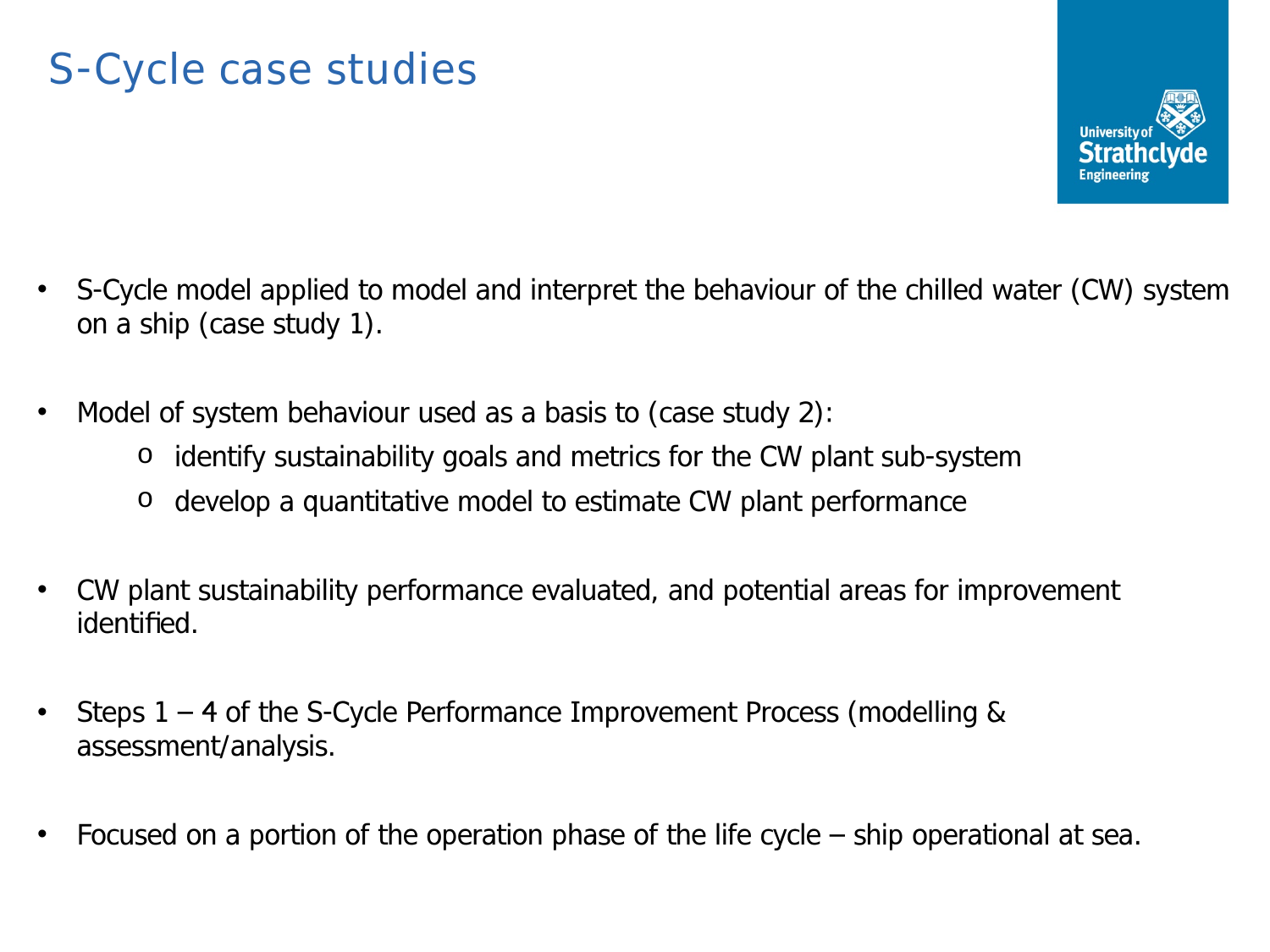

S-Cycle case studies
S-Cycle model applied to model and interpret the behaviour of the chilled water (CW) system on a ship (case study 1).

Model of system behaviour used as a basis to (case study 2):
identify sustainability goals and metrics for the CW plant sub-system
develop a quantitative model to estimate CW plant performance

CW plant sustainability performance evaluated, and potential areas for improvement identified.

Steps 1 – 4 of the S-Cycle Performance Improvement Process (modelling & assessment/analysis.

Focused on a portion of the operation phase of the life cycle – ship operational at sea.